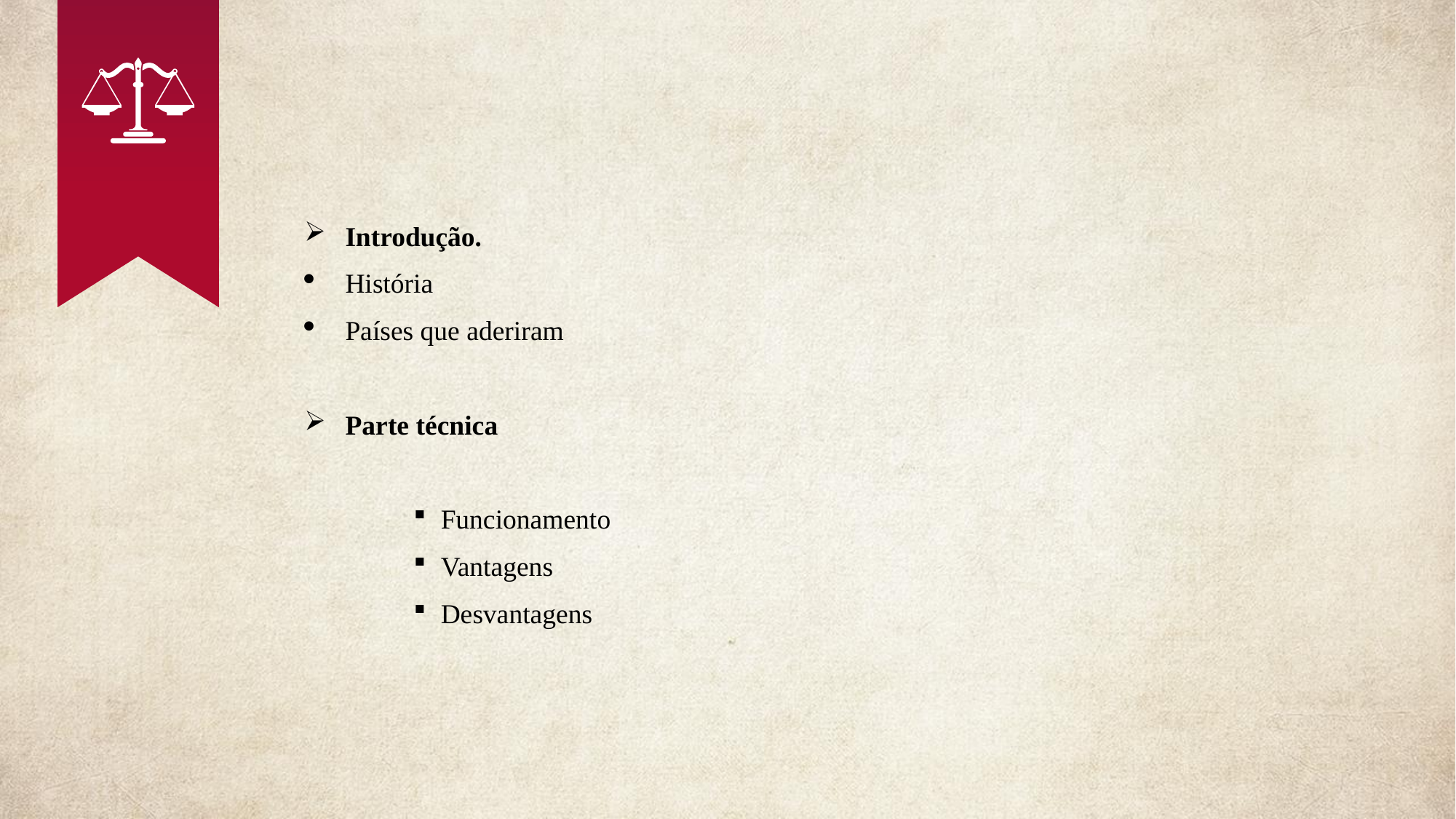

Introdução.
História
Países que aderiram

Parte técnica

Funcionamento
Vantagens
Desvantagens